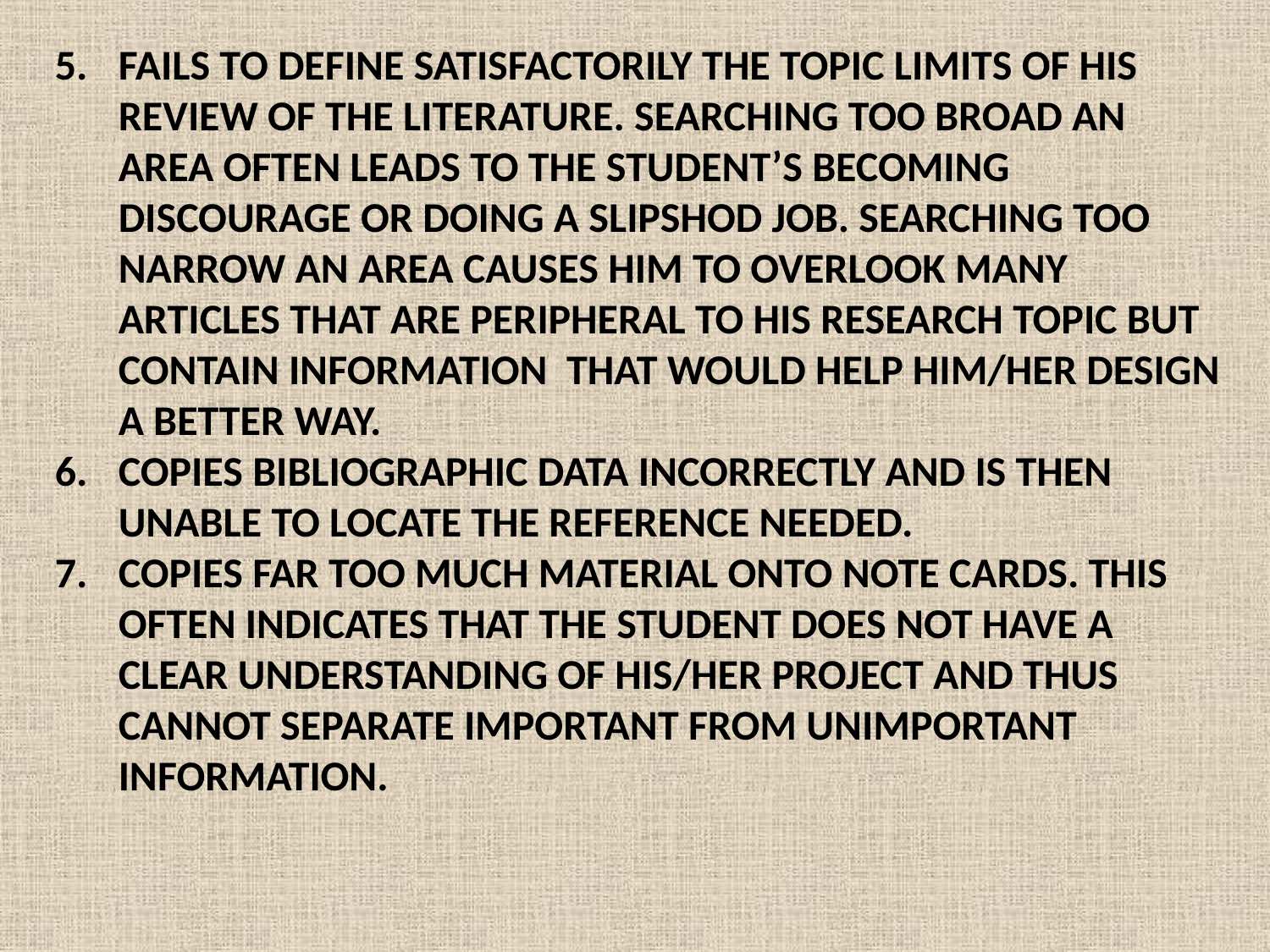

Fails to define satisfactorily the topic limits of his review of the literature. Searching too broad an area often leads to the student’s becoming discourage or doing a slipshod job. Searching too narrow an area causes him to overlook many articles that are peripheral to his research topic but contain information  that would help him/her design a better way.
Copies bibliographic data incorrectly and is then unable to locate the reference needed.
Copies far too much material onto note cards. This often indicates that the student does not have a clear understanding of his/her project and thus cannot separate important from unimportant infOrmation.